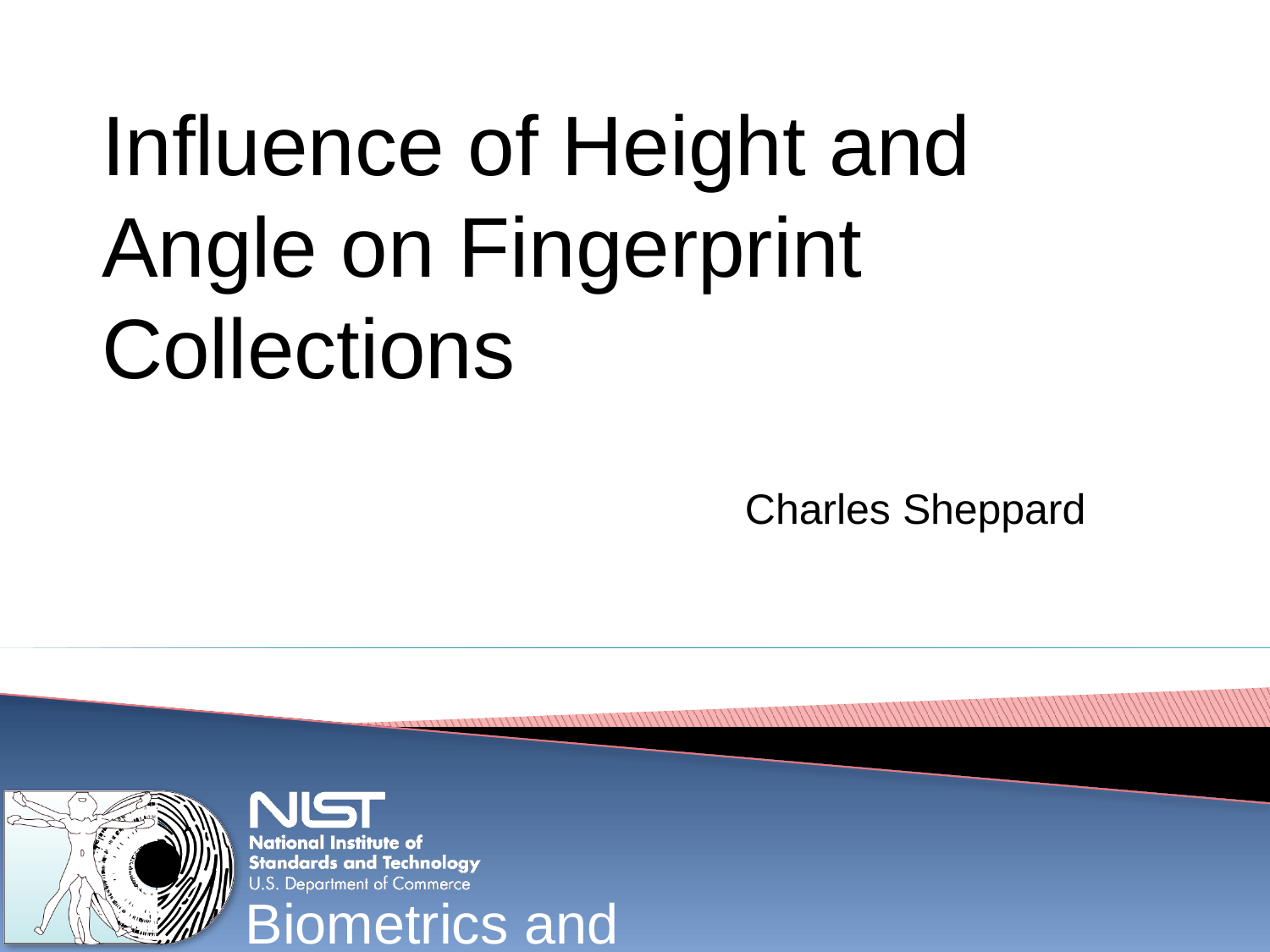

Influence of Height and Angle on Fingerprint Collections
Charles Sheppard